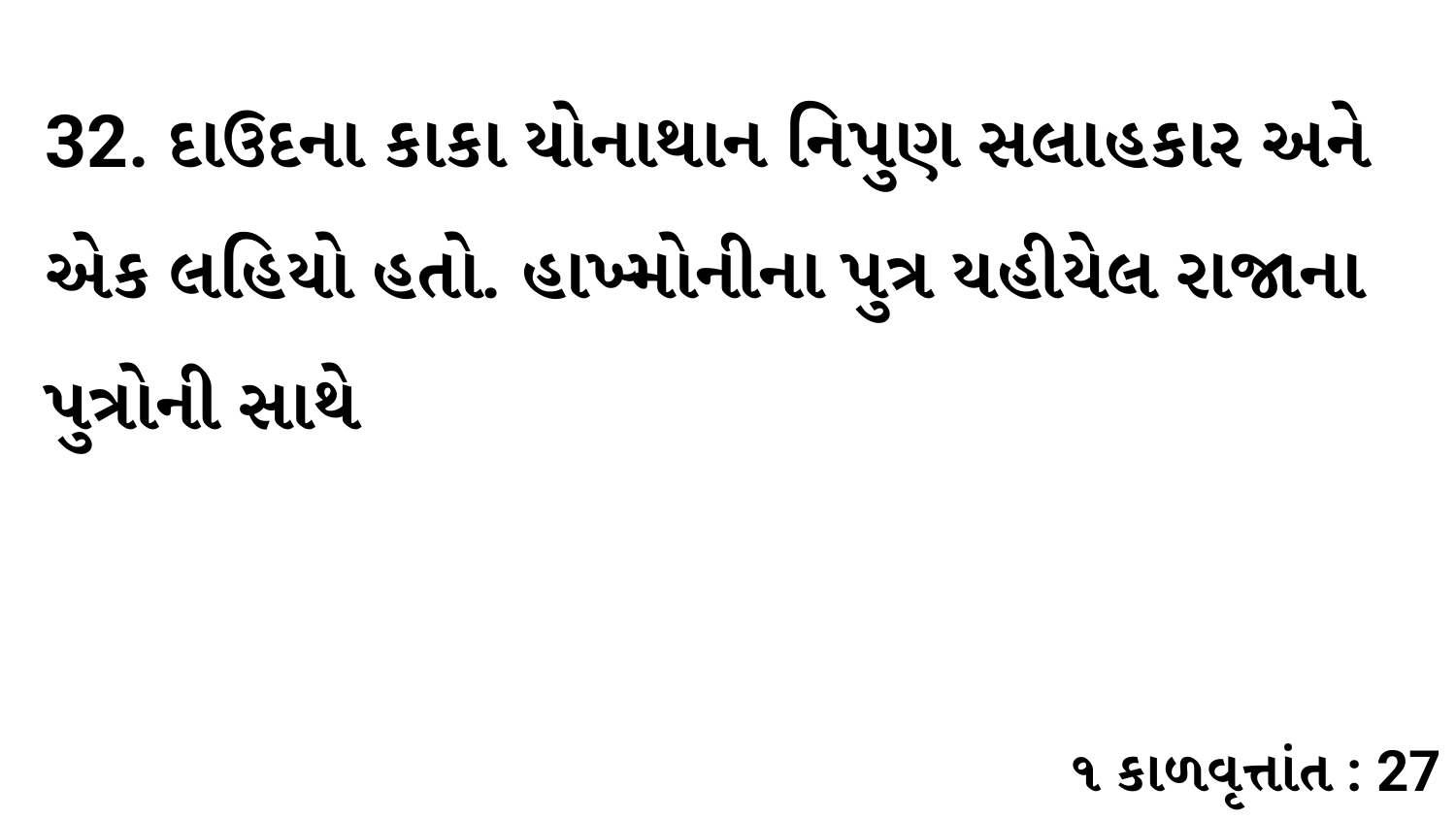

32. દાઉદના કાકા યોનાથાન નિપુણ સલાહકાર અને એક લહિયો હતો. હાખ્મોનીના પુત્ર યહીયેલ રાજાના પુત્રોની સાથે
૧ કાળવૃત્તાંત : 27